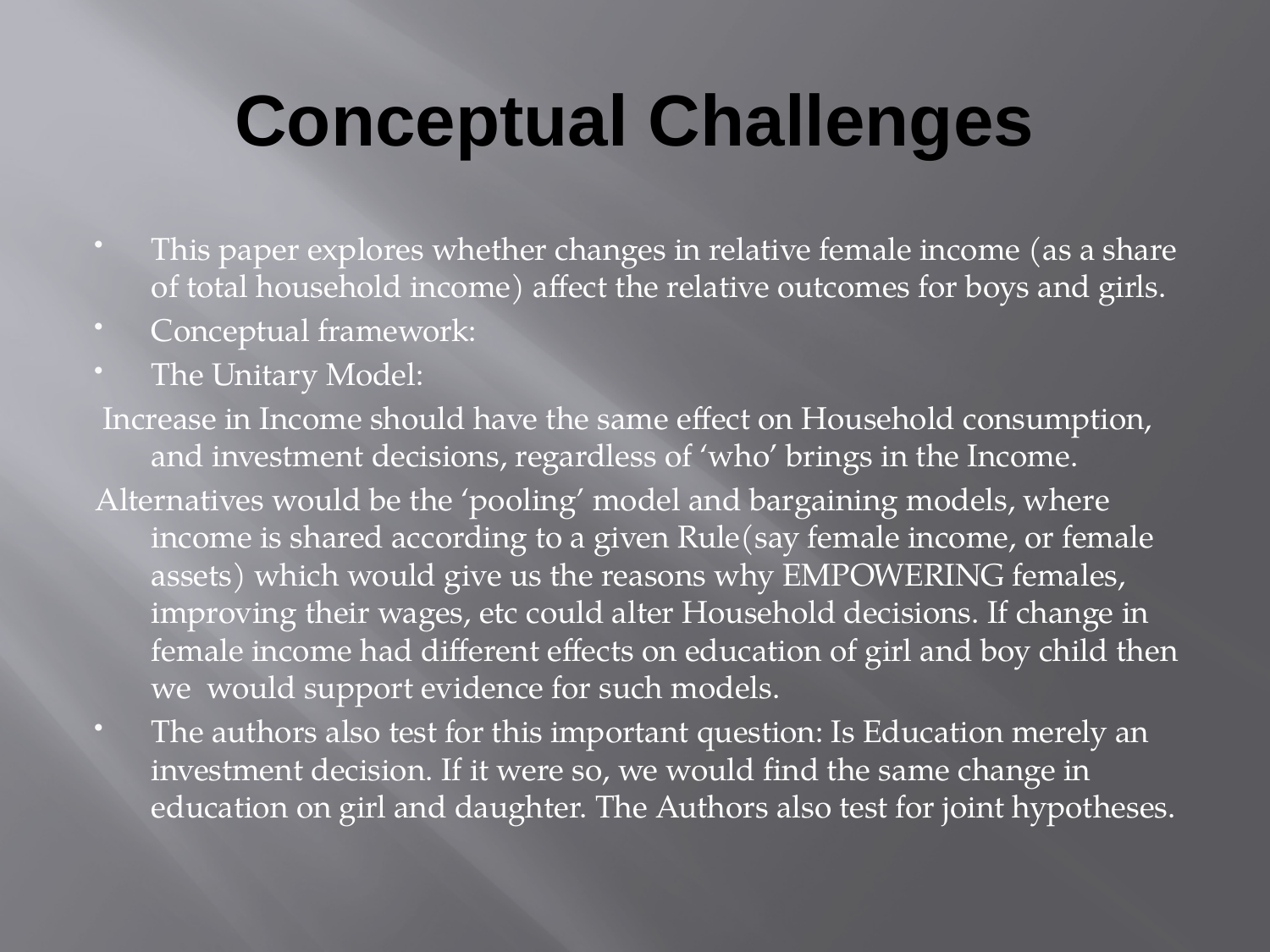

# Conceptual Challenges
This paper explores whether changes in relative female income (as a share of total household income) affect the relative outcomes for boys and girls.
Conceptual framework:
The Unitary Model:
 Increase in Income should have the same effect on Household consumption,  and investment decisions, regardless of ‘who’ brings in the Income.
Alternatives would be the ‘pooling’ model and bargaining models, where income is shared according to a given Rule(say female income, or female assets) which would give us the reasons why EMPOWERING females, improving their wages, etc could alter Household decisions. If change in female income had different effects on education of girl and boy child then we  would support evidence for such models.
The authors also test for this important question: Is Education merely an investment decision. If it were so, we would find the same change in education on girl and daughter. The Authors also test for joint hypotheses.